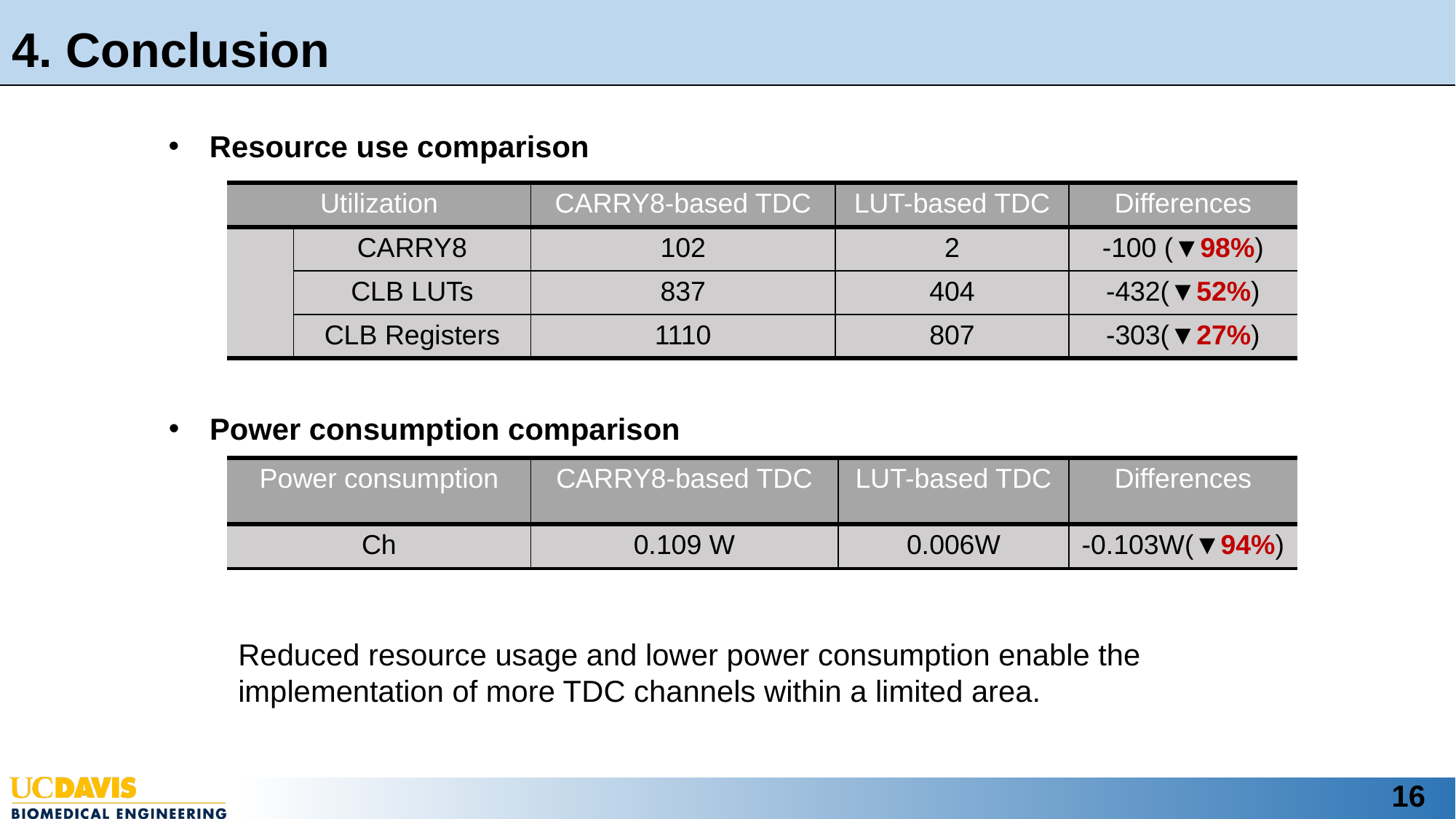

4. Conclusion
Resource use comparison
| Utilization |  | CARRY8-based TDC | LUT-based TDC | Differences |
| --- | --- | --- | --- | --- |
|  | CARRY8 | 102 | 2 | -100 (▼98%) |
|  | CLB LUTs | 837 | 404 | -432(▼52%) |
|  | CLB Registers | 1110 | 807 | -303(▼27%) |
Power consumption comparison
| Power consumption | CARRY8-based TDC | LUT-based TDC | Differences |
| --- | --- | --- | --- |
| Ch | 0.109 W | 0.006W | -0.103W(▼94%) |
Reduced resource usage and lower power consumption enable the implementation of more TDC channels within a limited area.
16